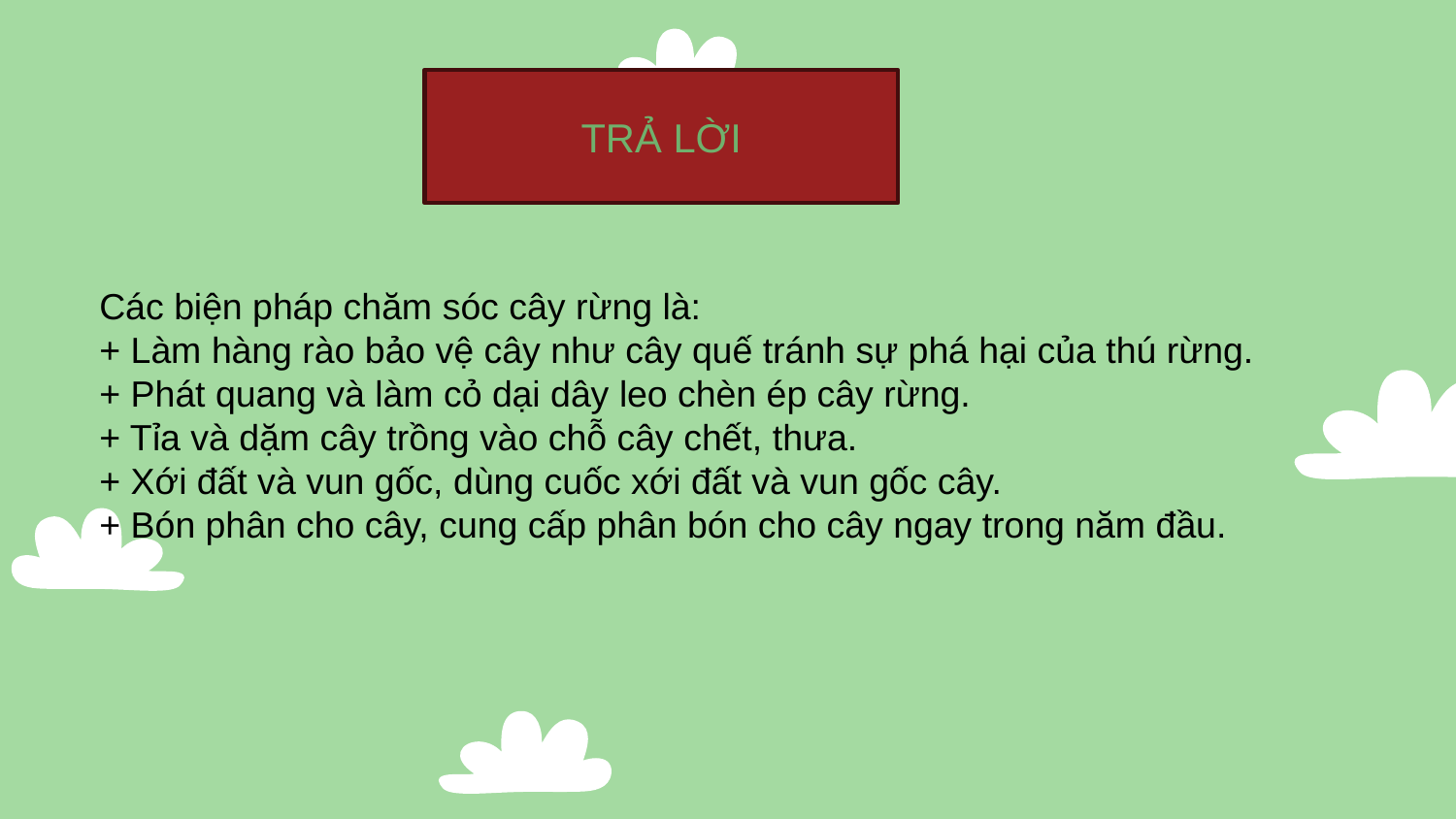

TRẢ LỜI
Các biện pháp chăm sóc cây rừng là:
+ Làm hàng rào bảo vệ cây như cây quế tránh sự phá hại của thú rừng.
+ Phát quang và làm cỏ dại dây leo chèn ép cây rừng.
+ Tỉa và dặm cây trồng vào chỗ cây chết, thưa.
+ Xới đất và vun gốc, dùng cuốc xới đất và vun gốc cây.
+ Bón phân cho cây, cung cấp phân bón cho cây ngay trong năm đầu.